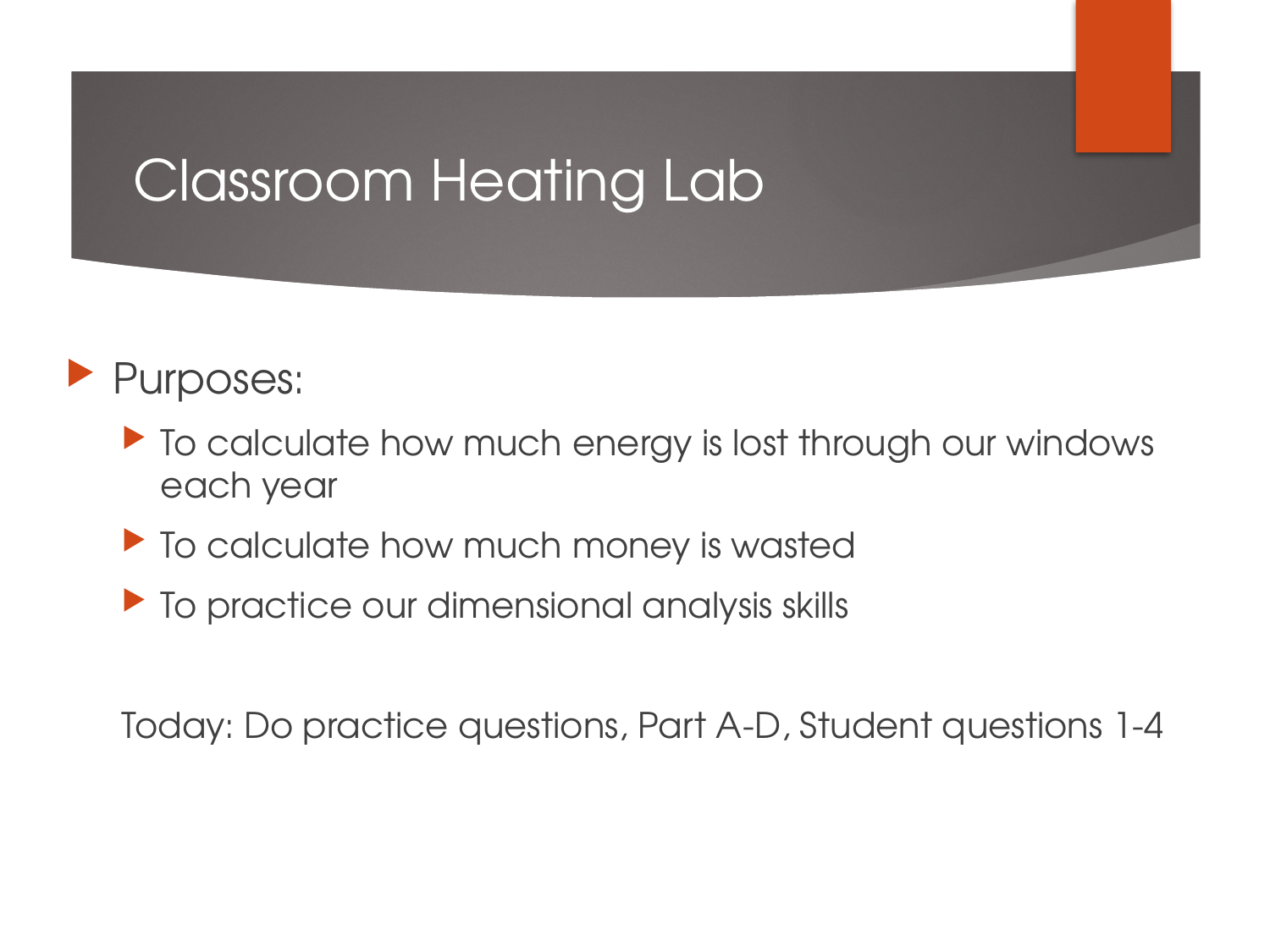

# Classroom Heating Lab
Purposes:
To calculate how much energy is lost through our windows each year
To calculate how much money is wasted
To practice our dimensional analysis skills

Today: Do practice questions, Part A-D, Student questions 1-4